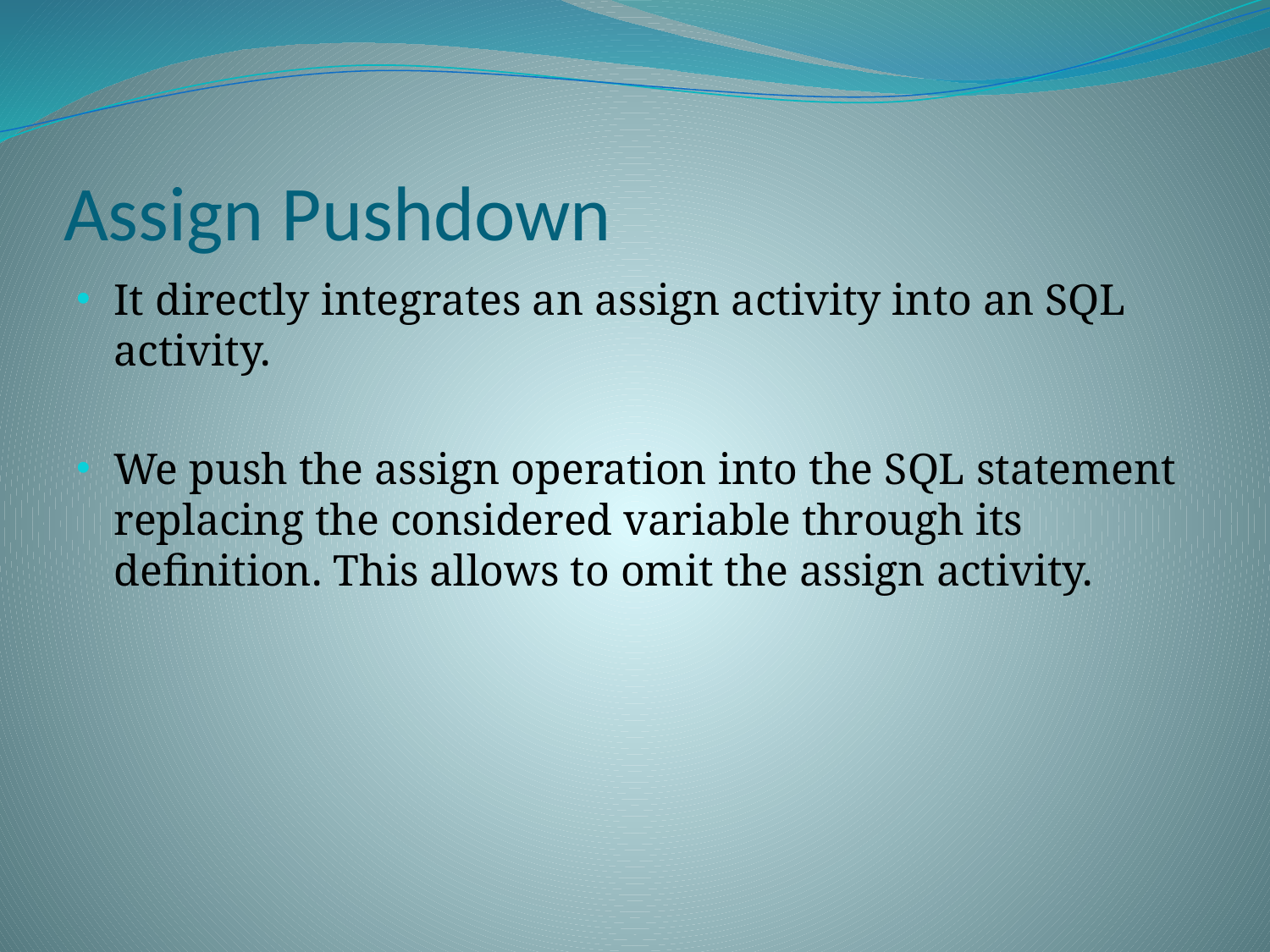

# Assign Pushdown
It directly integrates an assign activity into an SQL activity.

We push the assign operation into the SQL statement replacing the considered variable through its definition. This allows to omit the assign activity.